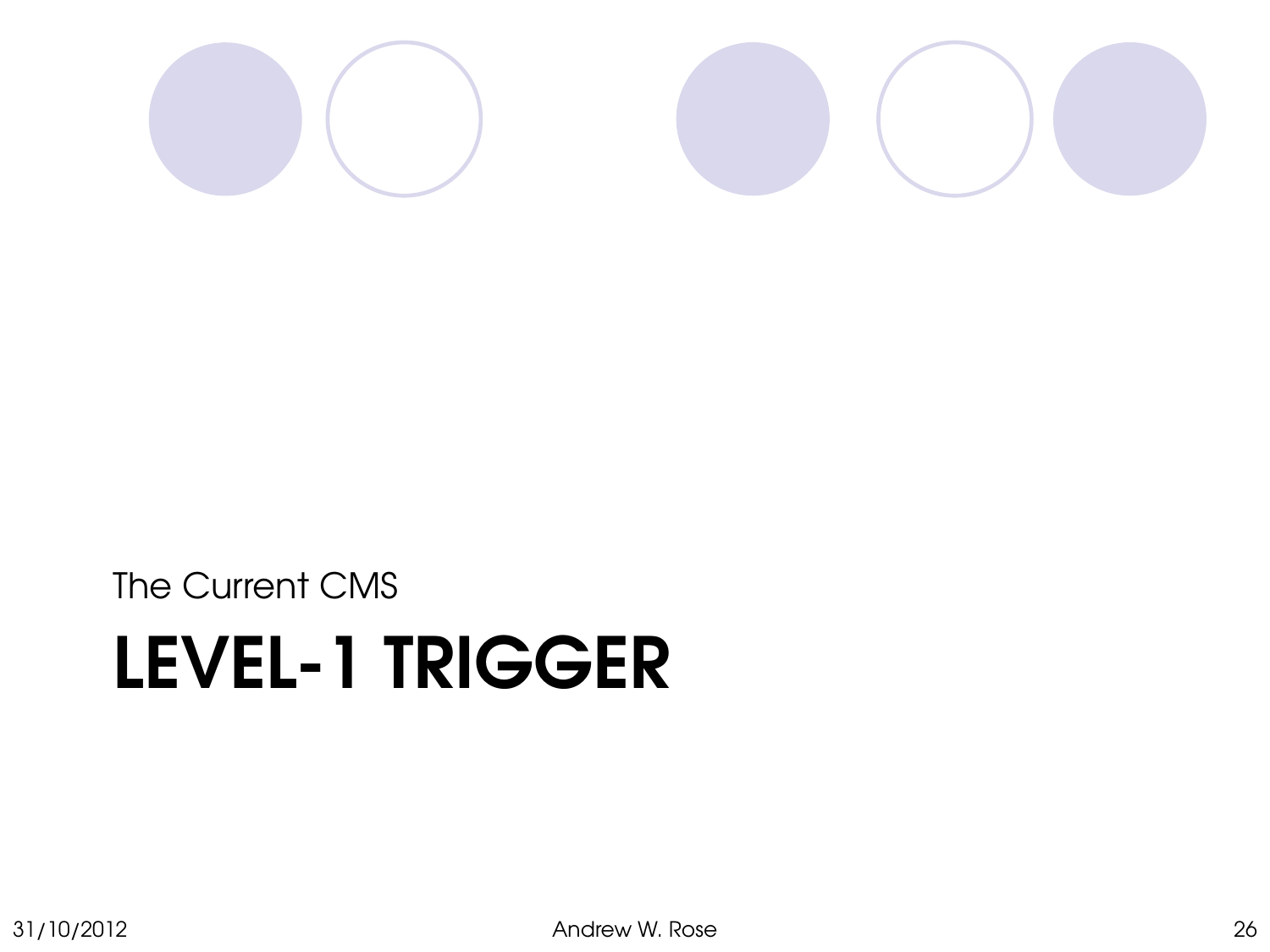

The Current CMS
# Level-1 trigger
31/10/2012
Andrew W. Rose
26